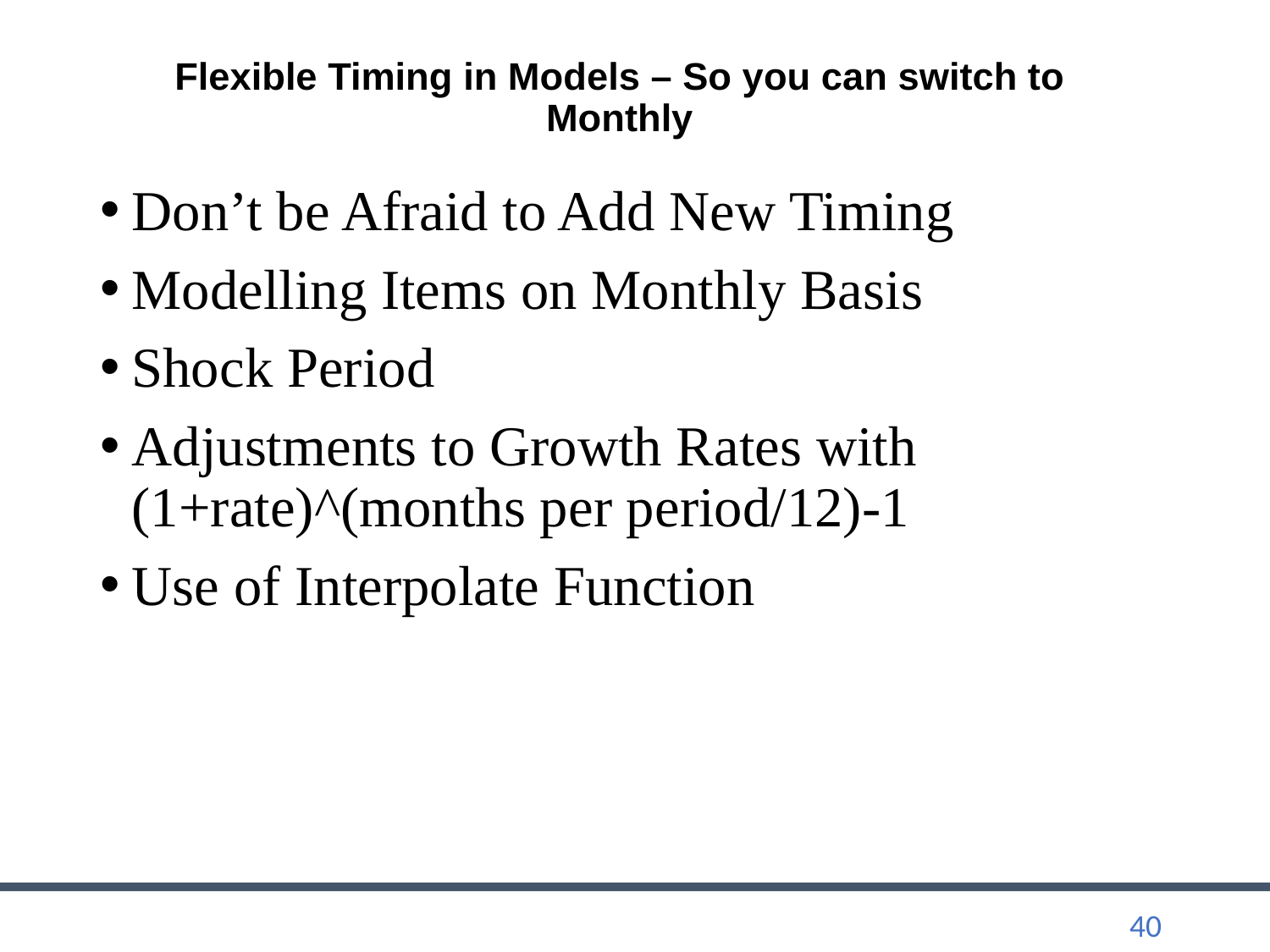

# Flexible Timing in Models – So you can switch to Monthly
Don’t be Afraid to Add New Timing
Modelling Items on Monthly Basis
Shock Period
Adjustments to Growth Rates with (1+rate)^(months per period/12)-1
Use of Interpolate Function

40